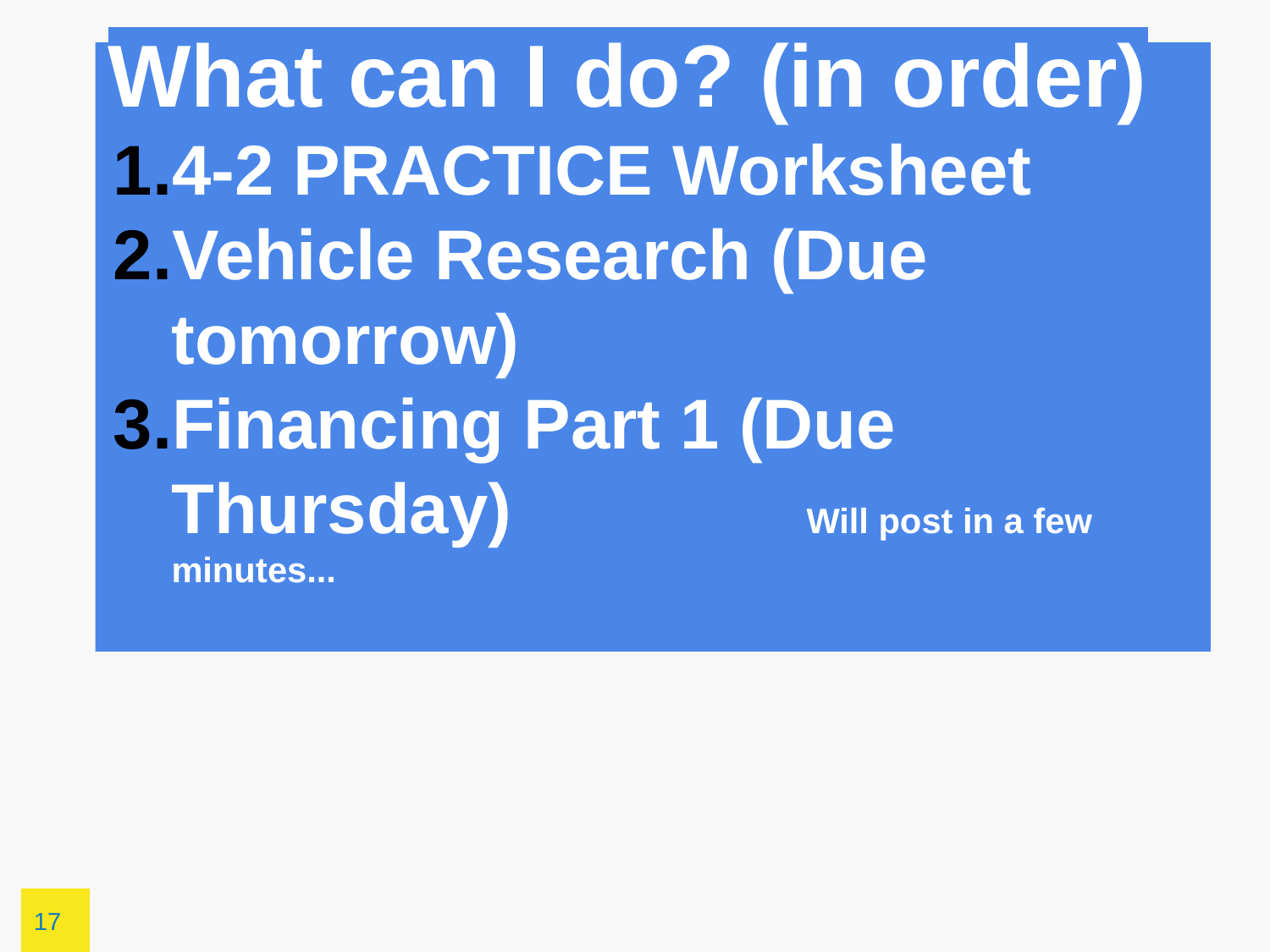

# What can I do? (in order)
4-2 PRACTICE Worksheet
Vehicle Research (Due tomorrow)
Financing Part 1 (Due Thursday) 			Will post in a few minutes...

17